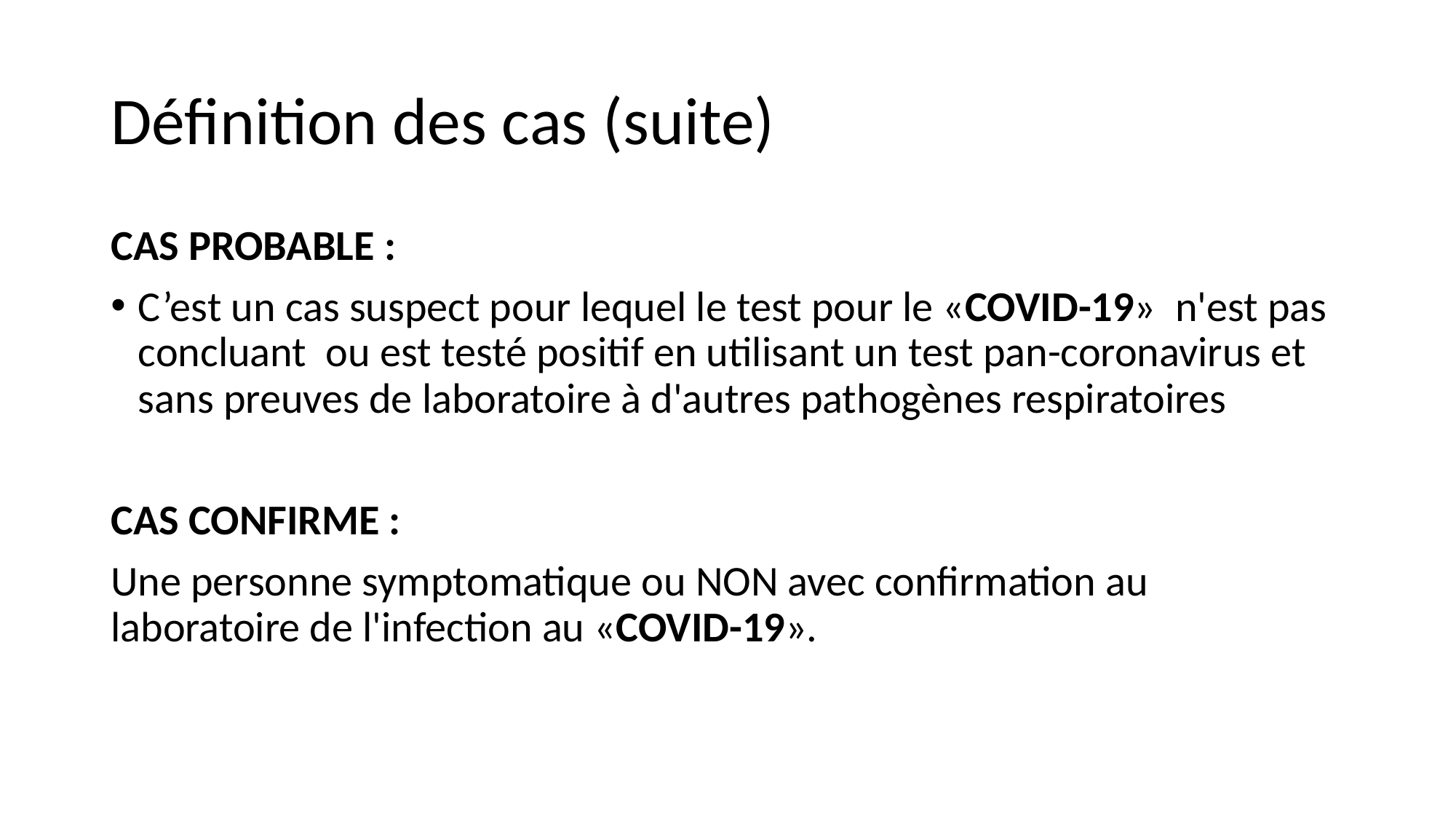

# Définition des cas (suite)
CAS PROBABLE :
C’est un cas suspect pour lequel le test pour le «COVID-19»  n'est pas concluant  ou est testé positif en utilisant un test pan-coronavirus et sans preuves de laboratoire à d'autres pathogènes respiratoires

CAS CONFIRME :
Une personne symptomatique ou NON avec confirmation au laboratoire de l'infection au «COVID-19».